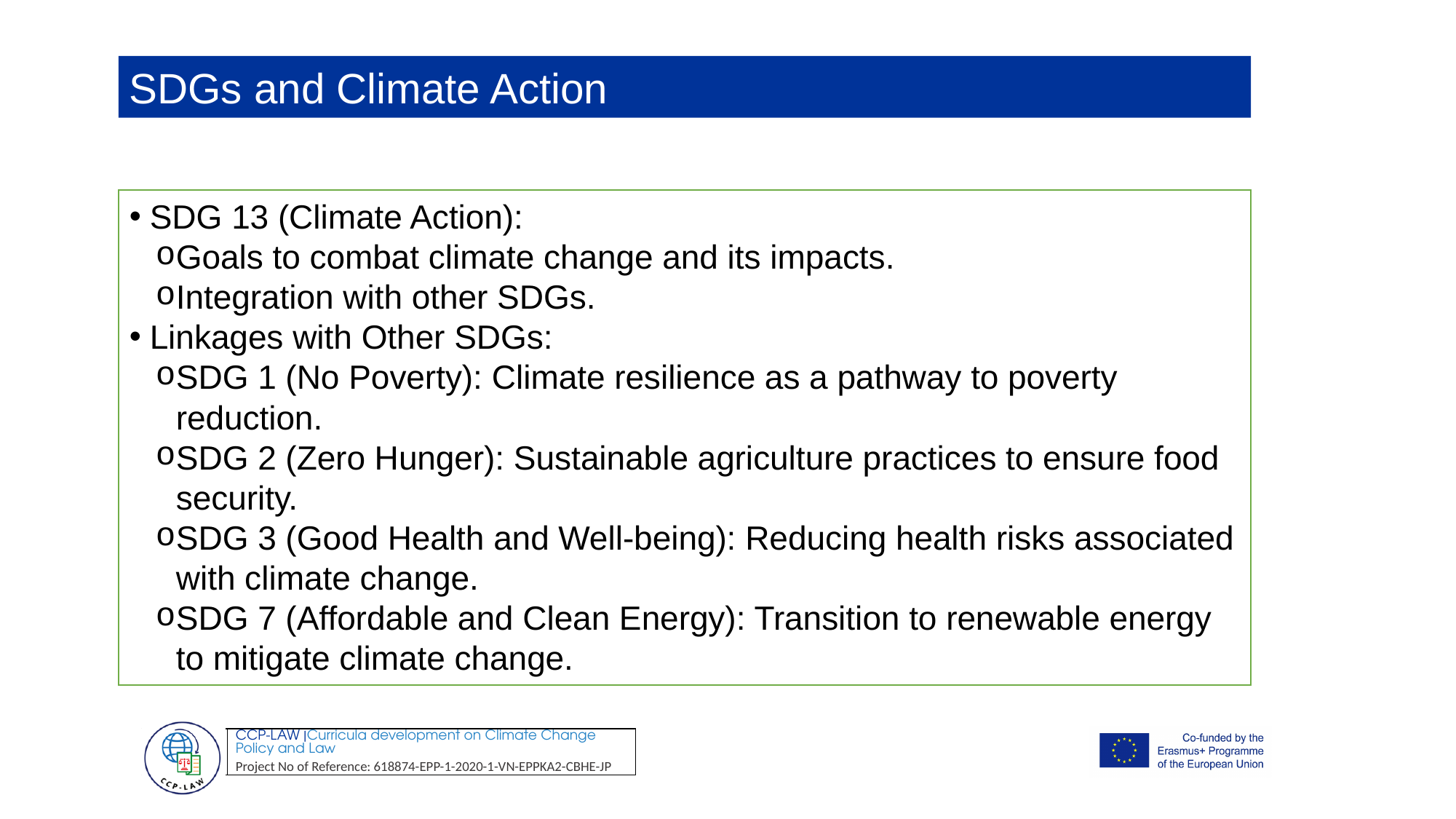

SDGs and Climate Action
SDG 13 (Climate Action):
Goals to combat climate change and its impacts.
Integration with other SDGs.
Linkages with Other SDGs:
SDG 1 (No Poverty): Climate resilience as a pathway to poverty reduction.
SDG 2 (Zero Hunger): Sustainable agriculture practices to ensure food security.
SDG 3 (Good Health and Well-being): Reducing health risks associated with climate change.
SDG 7 (Affordable and Clean Energy): Transition to renewable energy to mitigate climate change.